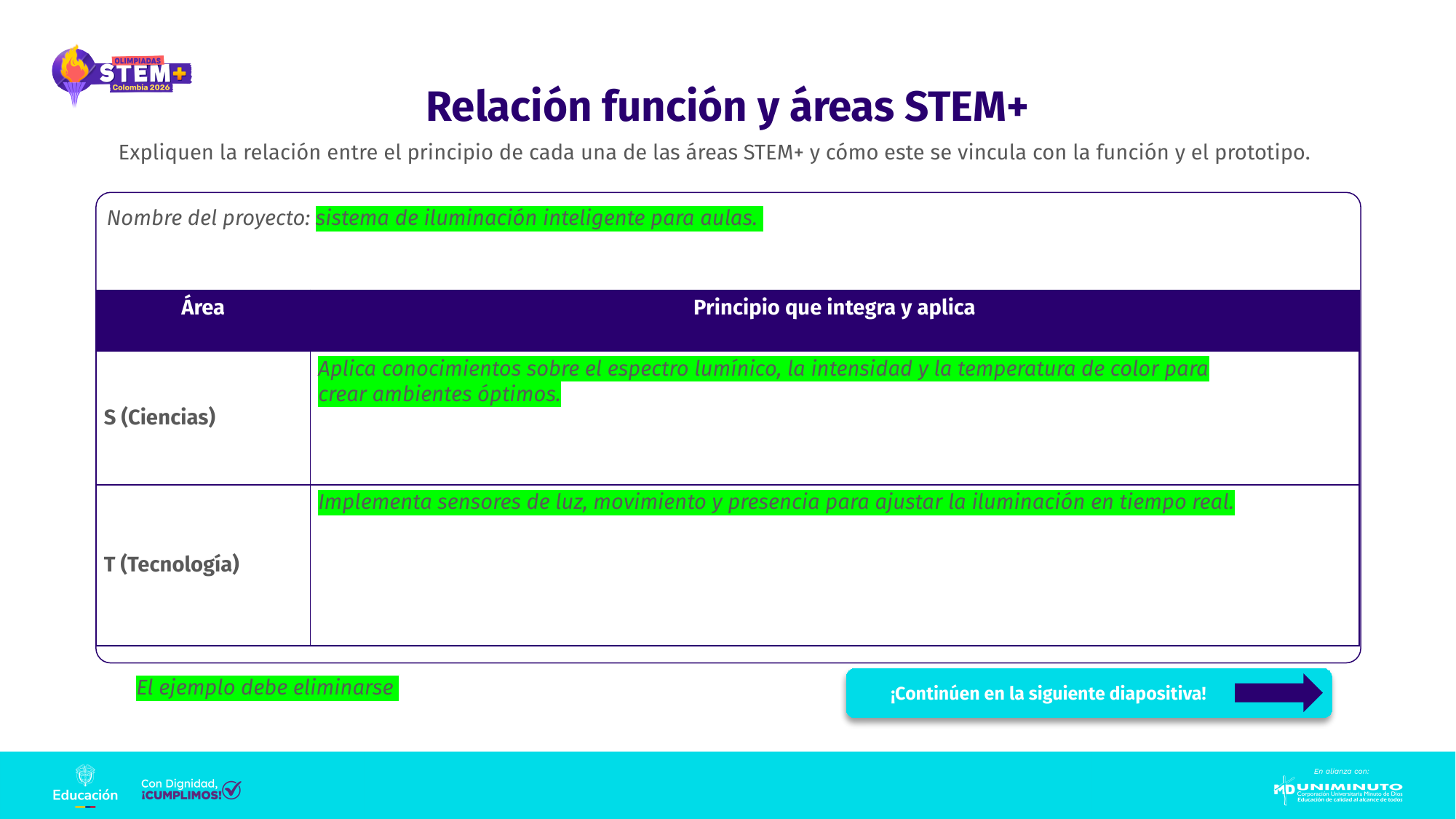

Relación función y áreas STEM+
Expliquen la relación entre el principio de cada una de las áreas STEM+ y cómo este se vincula con la función y el prototipo.

Nombre del proyecto: sistema de iluminación inteligente para aulas.

| Área | Principio que integra y aplica |
| --- | --- |
| S (Ciencias) | Aplica conocimientos sobre el espectro lumínico, la intensidad y la temperatura de color para crear ambientes óptimos. |
| T (Tecnología) | Implementa sensores de luz, movimiento y presencia para ajustar la iluminación en tiempo real. |
El ejemplo debe eliminarse ​​

¡Continúen en la siguiente diapositiva!